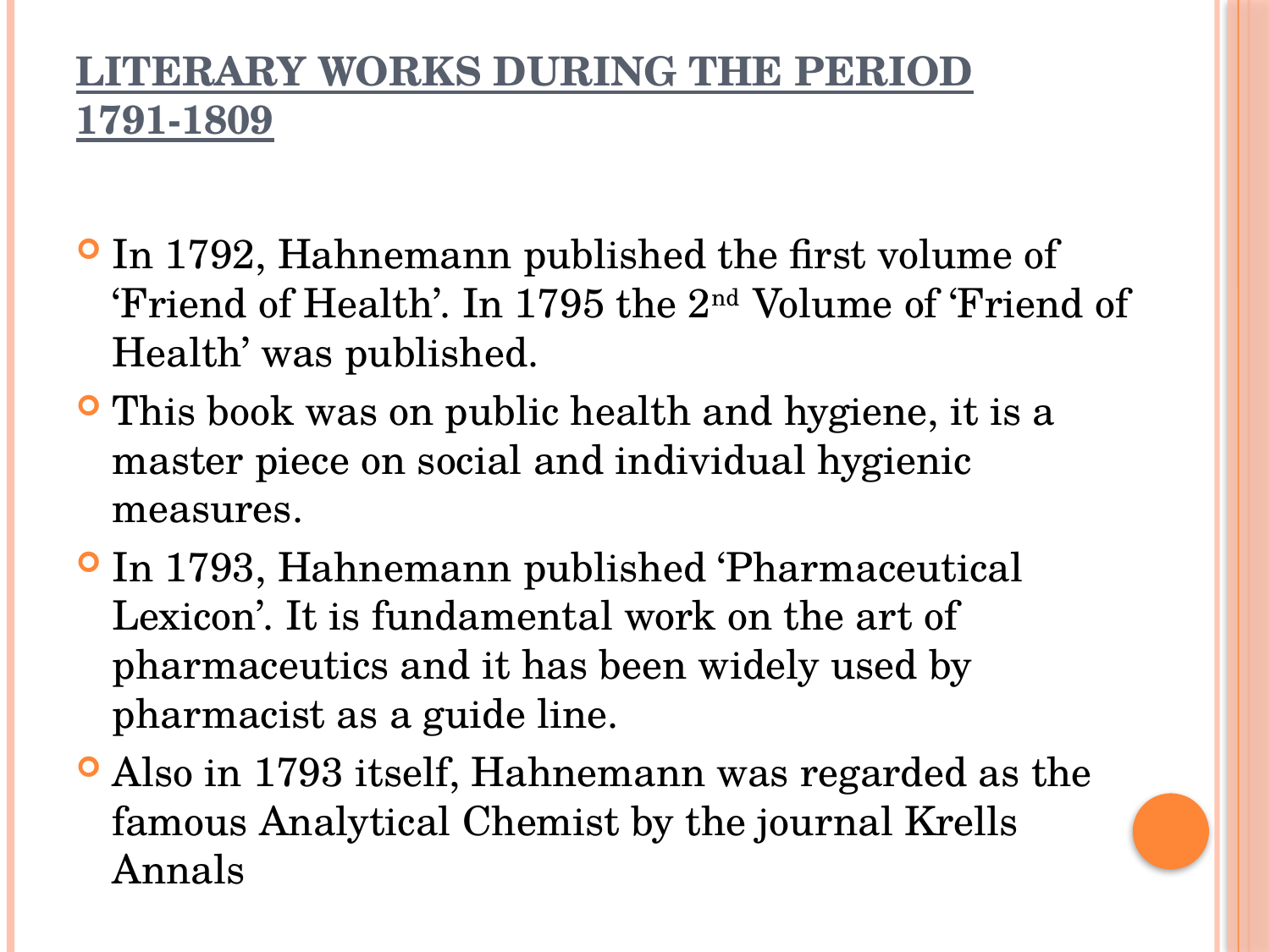

# Literary Works during the period 1791-1809
In 1792, Hahnemann published the first volume of ‘Friend of Health’. In 1795 the 2nd Volume of ‘Friend of Health’ was published.
This book was on public health and hygiene, it is a master piece on social and individual hygienic measures.
In 1793, Hahnemann published ‘Pharmaceutical Lexicon’. It is fundamental work on the art of pharmaceutics and it has been widely used by pharmacist as a guide line.
Also in 1793 itself, Hahnemann was regarded as the famous Analytical Chemist by the journal Krells Annals